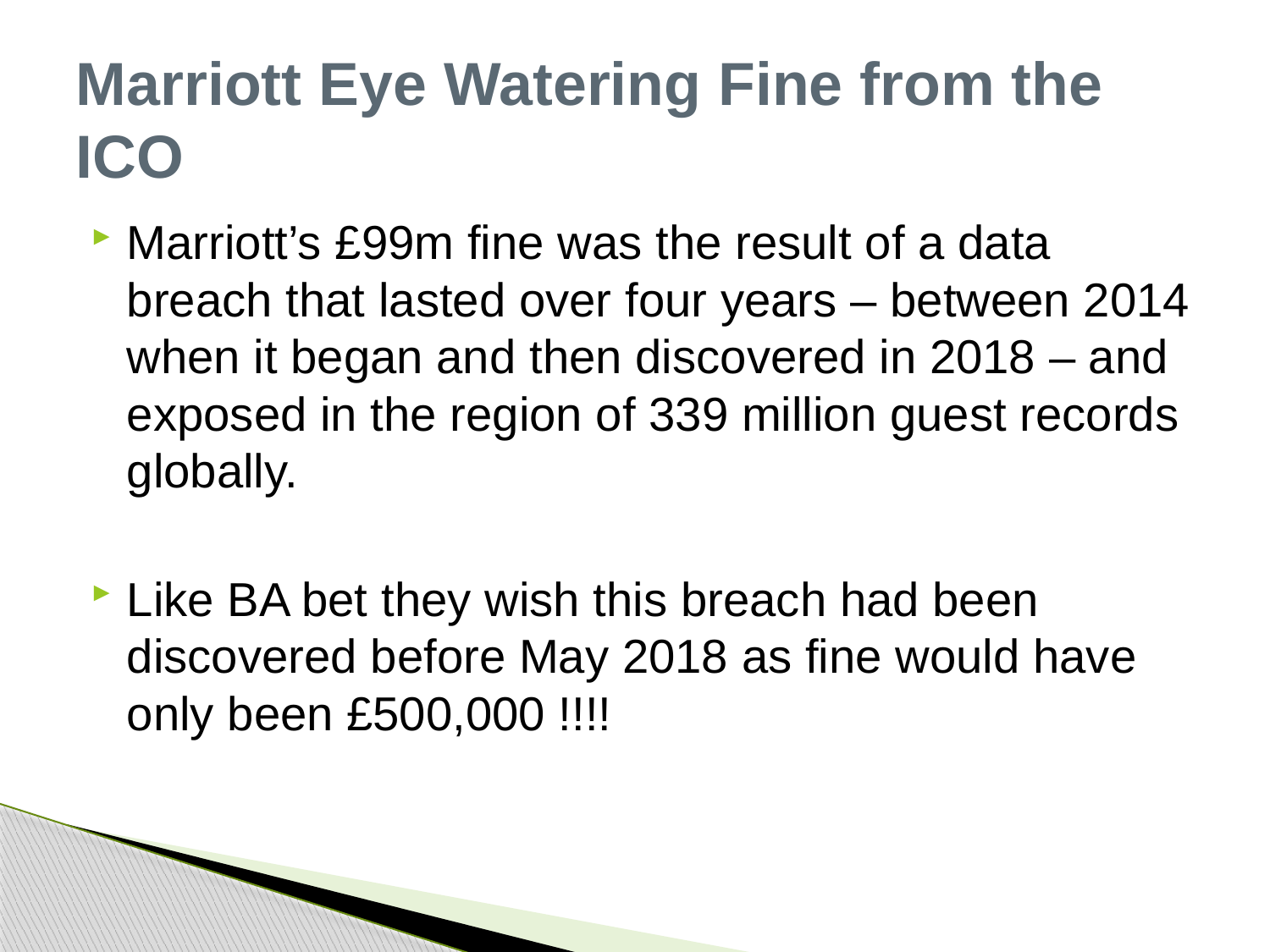

# Marriott Eye Watering Fine from the ICO
Marriott’s £99m fine was the result of a data breach that lasted over four years – between 2014 when it began and then discovered in 2018 – and exposed in the region of 339 million guest records globally.

Like BA bet they wish this breach had been discovered before May 2018 as fine would have only been £500,000 !!!!